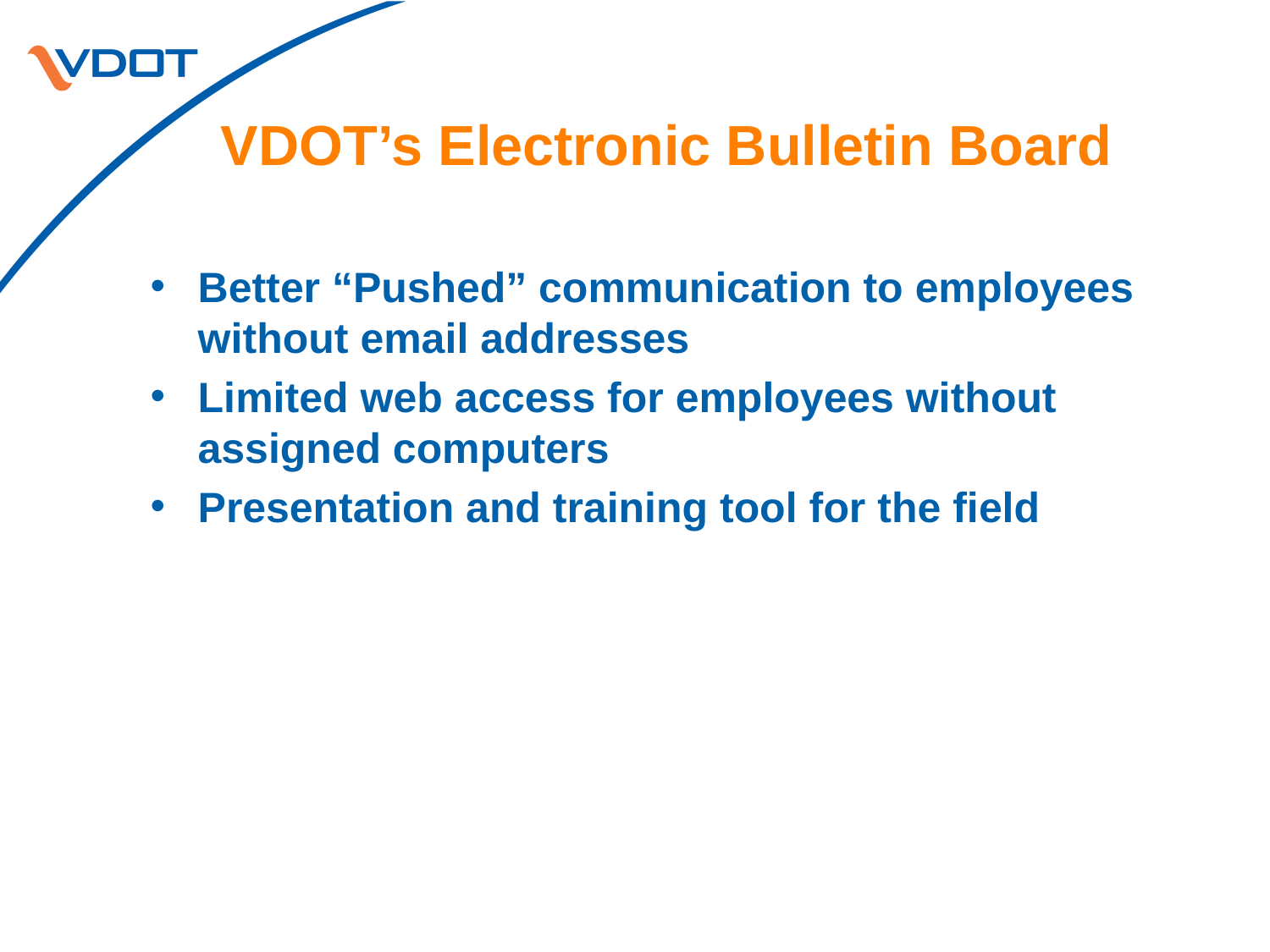

# VDOT’s Electronic Bulletin Board
Better “Pushed” communication to employees without email addresses
Limited web access for employees without assigned computers
Presentation and training tool for the field